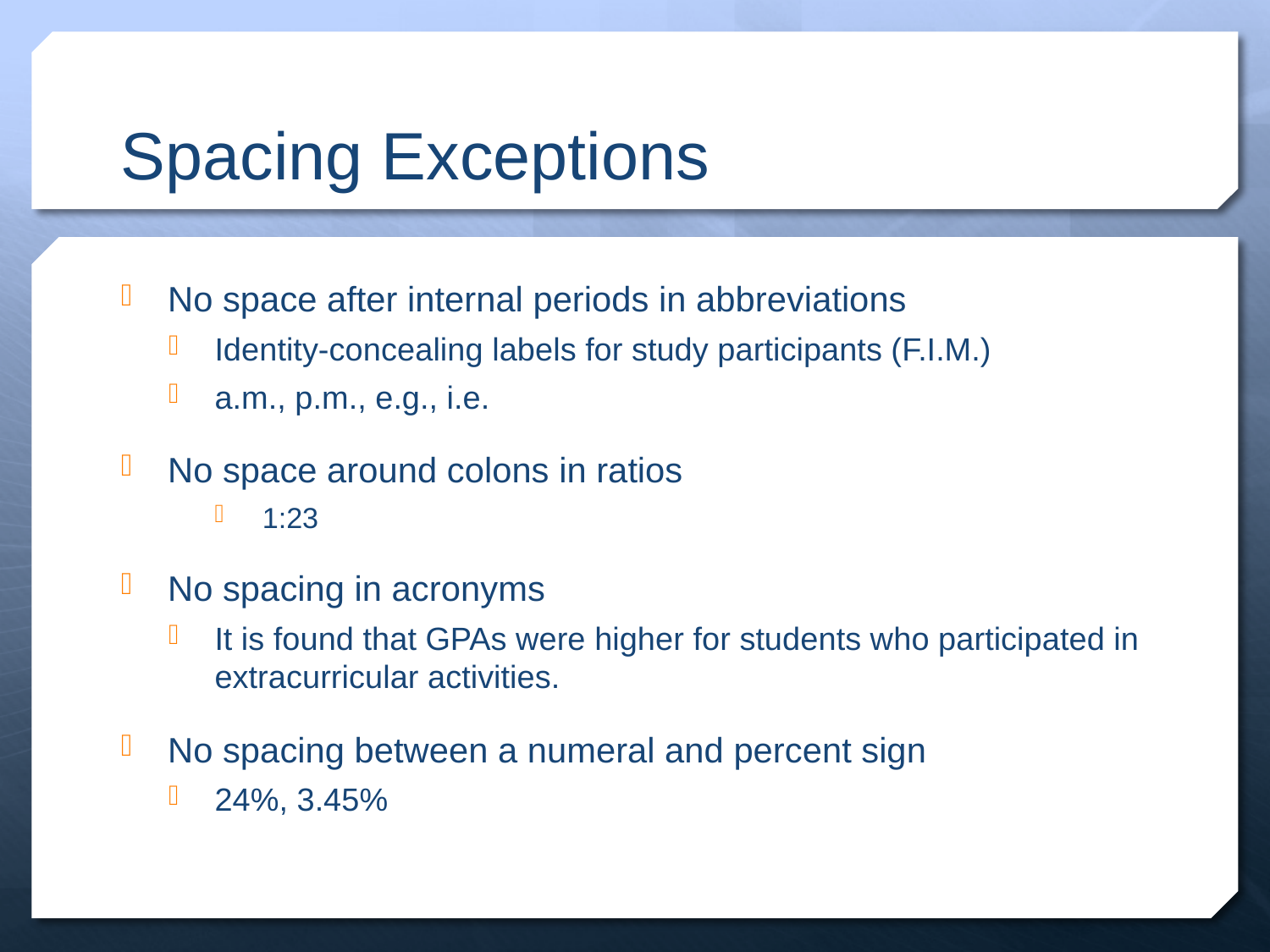

# Spacing Exceptions
No space after internal periods in abbreviations
Identity-concealing labels for study participants (F.I.M.)
a.m., p.m., e.g., i.e.
No space around colons in ratios
1:23
No spacing in acronyms
It is found that GPAs were higher for students who participated in extracurricular activities.
No spacing between a numeral and percent sign
24%, 3.45%